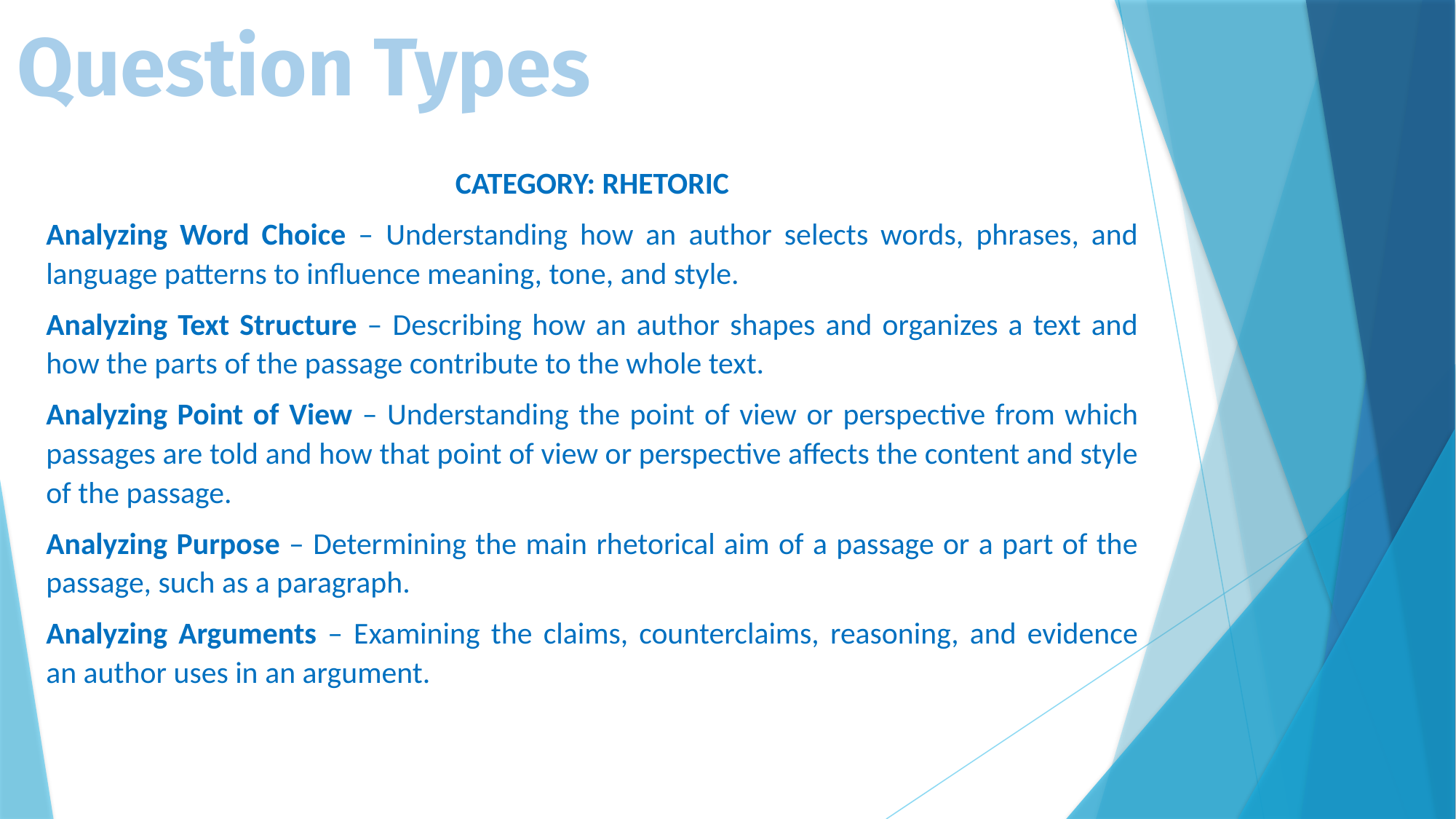

Question Types
CATEGORY: RHETORIC
Analyzing Word Choice – Understanding how an author selects words, phrases, and language patterns to influence meaning, tone, and style.
Analyzing Text Structure – Describing how an author shapes and organizes a text and how the parts of the passage contribute to the whole text.
Analyzing Point of View – Understanding the point of view or perspective from which passages are told and how that point of view or perspective affects the content and style of the passage.
Analyzing Purpose – Determining the main rhetorical aim of a passage or a part of the passage, such as a paragraph.
Analyzing Arguments – Examining the claims, counterclaims, reasoning, and evidence an author uses in an argument.